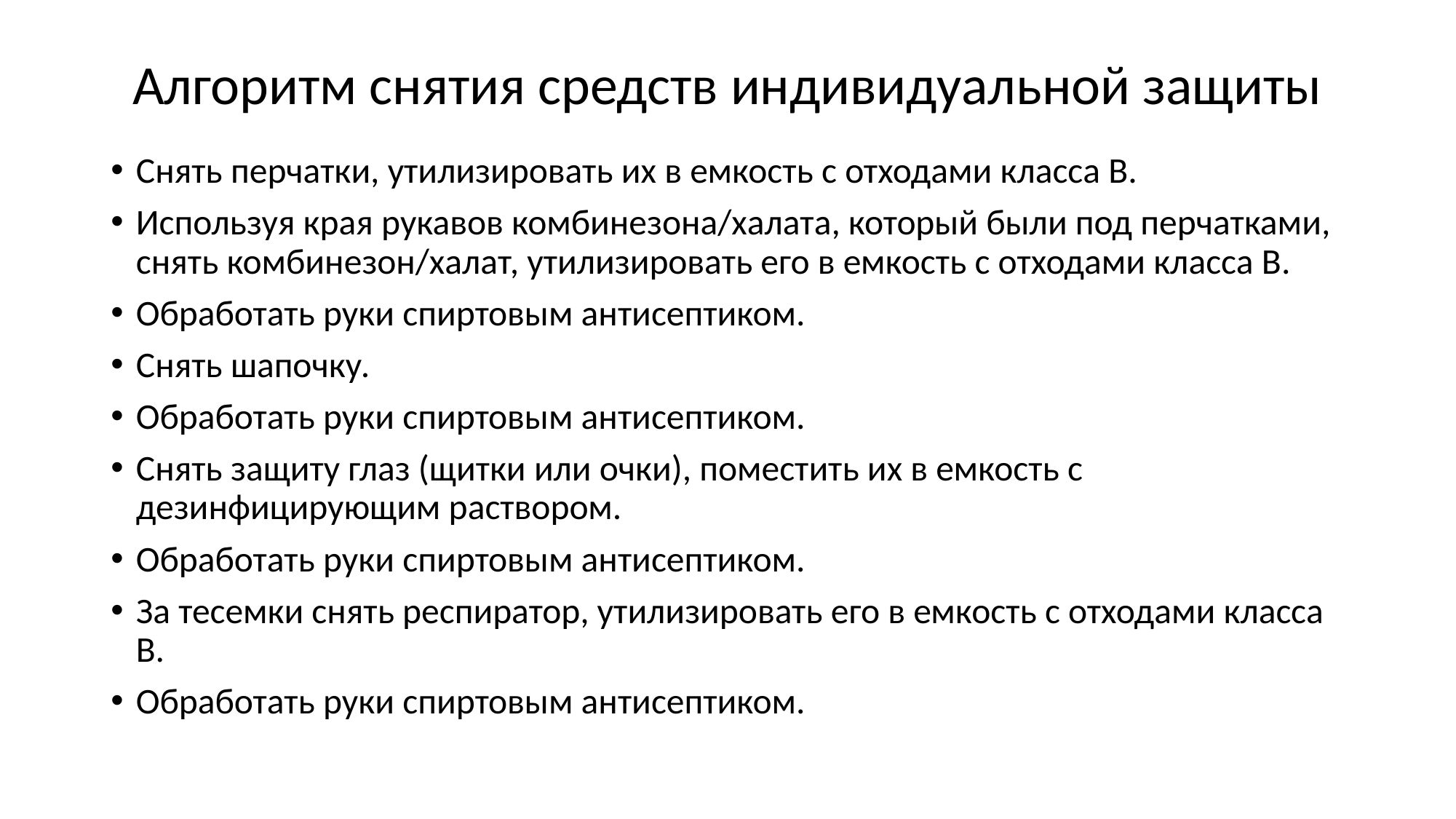

# Алгоритм снятия средств индивидуальной защиты
Снять перчатки, утилизировать их в емкость с отходами класса В.
Используя края рукавов комбинезона/халата, который были под перчатками, снять комбинезон/халат, утилизировать его в емкость с отходами класса В.
Обработать руки спиртовым антисептиком.
Снять шапочку.
Обработать руки спиртовым антисептиком.
Снять защиту глаз (щитки или очки), поместить их в емкость с дезинфицирующим раствором.
Обработать руки спиртовым антисептиком.
За тесемки снять респиратор, утилизировать его в емкость с отходами класса В.
Обработать руки спиртовым антисептиком.